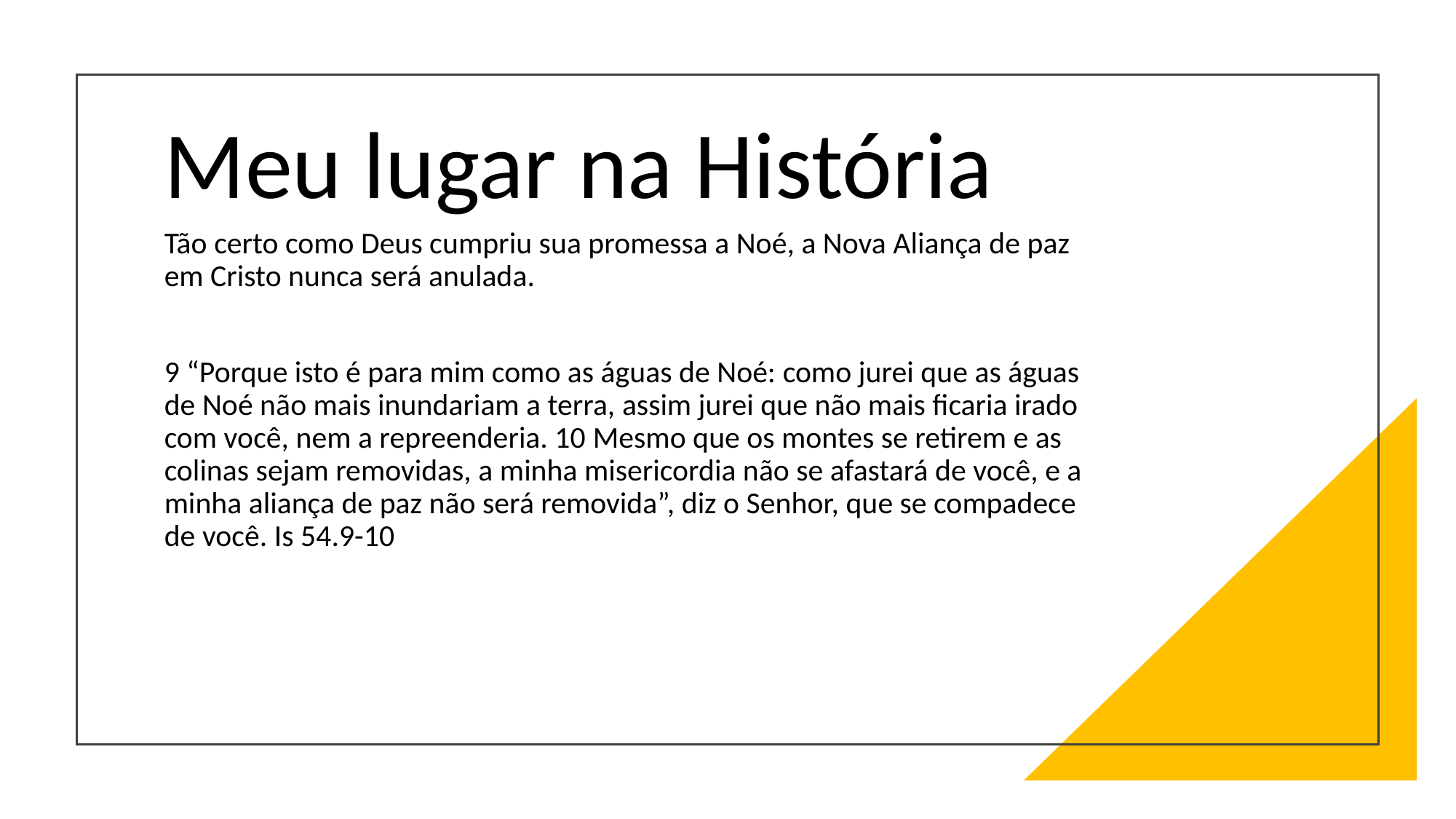

# Meu lugar na História

Tão certo como Deus cumpriu sua promessa a Noé, a Nova Aliança de paz em Cristo nunca será anulada.

9 “Porque isto é para mim como as águas de Noé: como jurei que as águas de Noé não mais inundariam a terra, assim jurei que não mais ficaria irado com você, nem a repreenderia. 10 Mesmo que os montes se retirem e as colinas sejam removidas, a minha misericordia não se afastará de você, e a minha aliança de paz não será removida”, diz o Senhor, que se compadece de você. Is 54.9-10